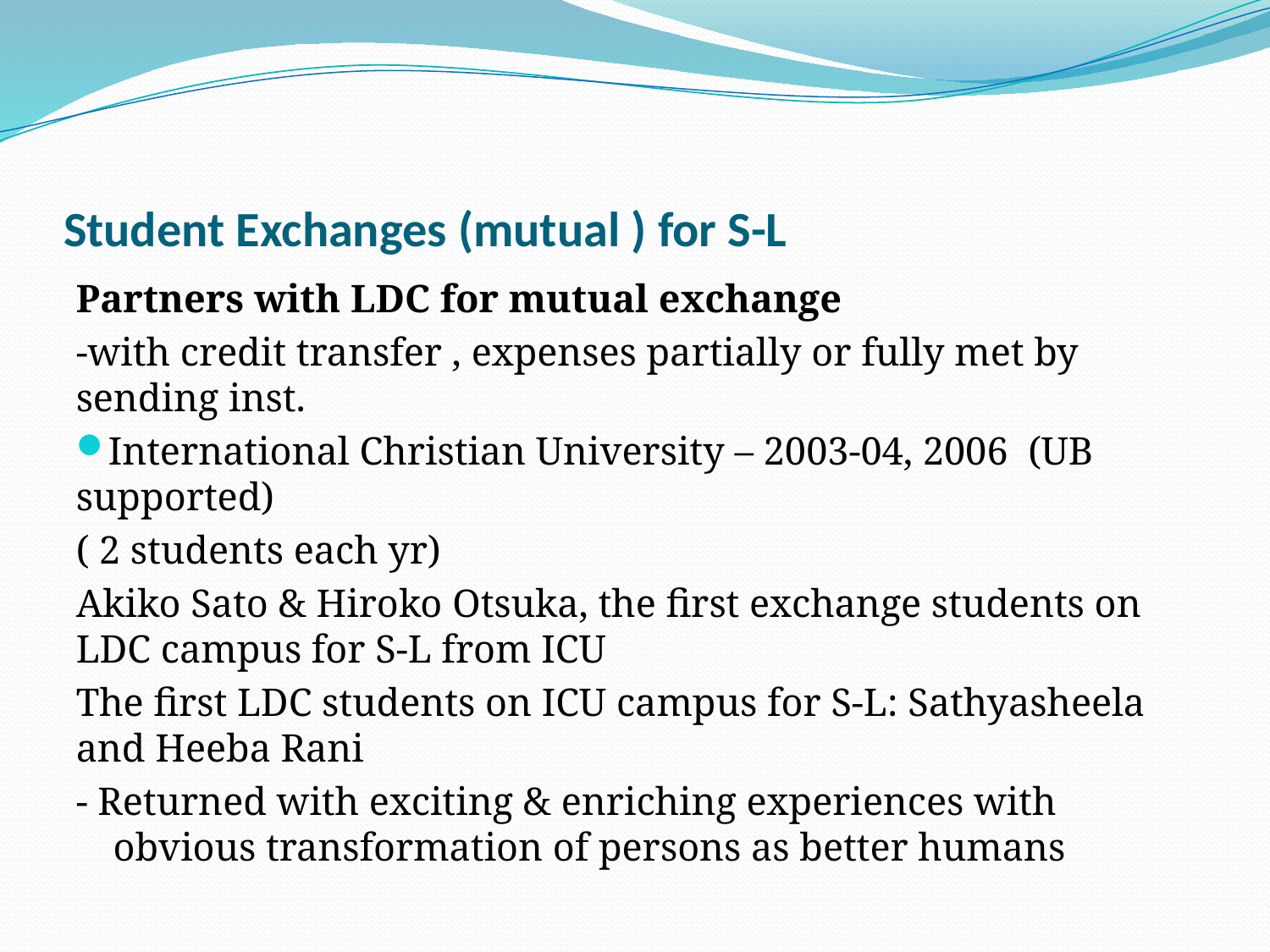

# Student Exchanges (mutual ) for S-L
Partners with LDC for mutual exchange
-with credit transfer , expenses partially or fully met by sending inst.
International Christian University – 2003-04, 2006  (UB supported)
( 2 students each yr)
Akiko Sato & Hiroko Otsuka, the first exchange students on LDC campus for S-L from ICU
The first LDC students on ICU campus for S-L: Sathyasheela and Heeba Rani
- Returned with exciting & enriching experiences with obvious transformation of persons as better humans